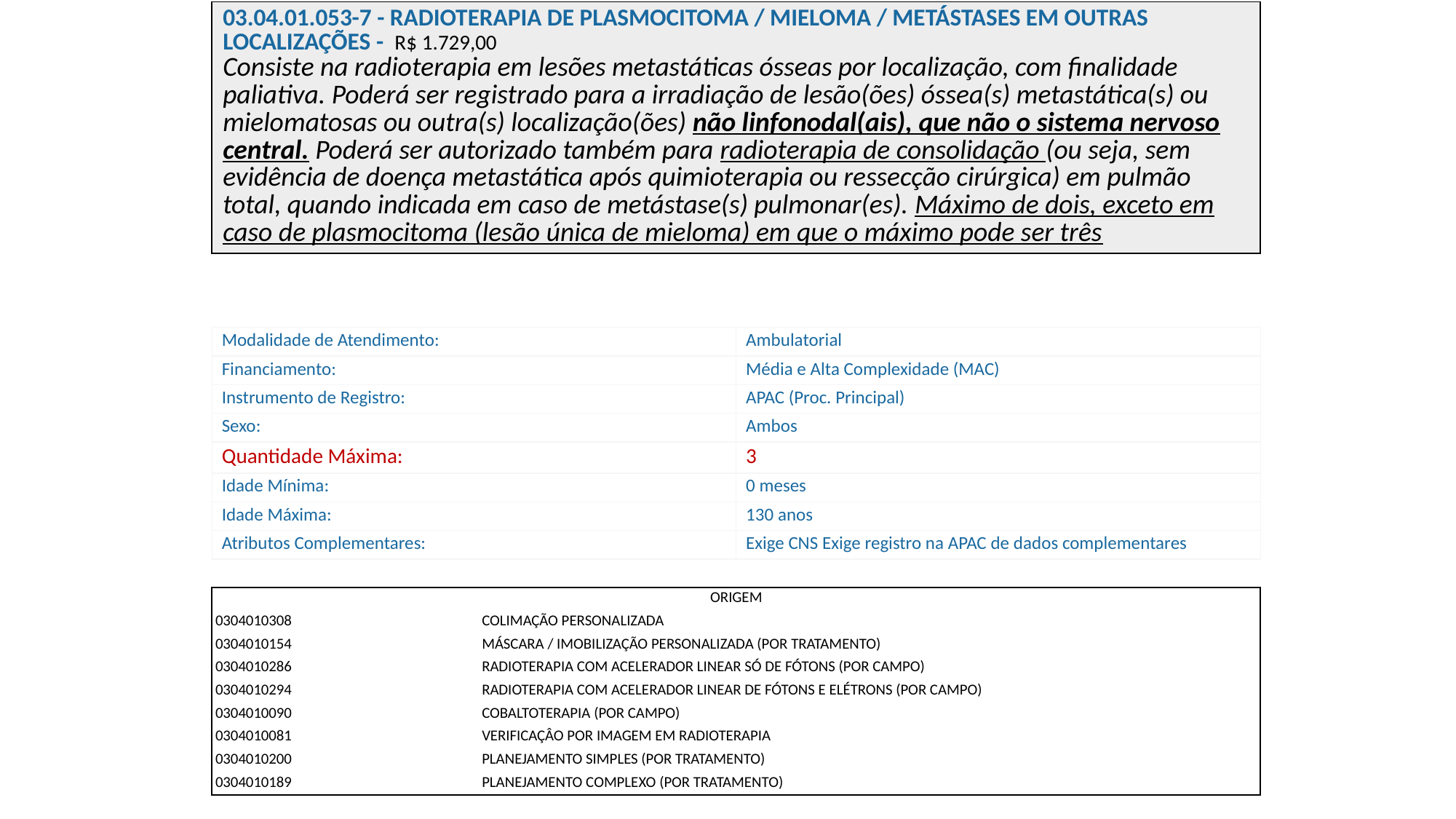

| 03.04.01.053-7 - RADIOTERAPIA DE PLASMOCITOMA / MIELOMA / METÁSTASES EM OUTRAS LOCALIZAÇÕES - R$ 1.729,00 Consiste na radioterapia em lesões metastáticas ósseas por localização, com finalidade paliativa. Poderá ser registrado para a irradiação de lesão(ões) óssea(s) metastática(s) ou mielomatosas ou outra(s) localização(ões) não linfonodal(ais), que não o sistema nervoso central. Poderá ser autorizado também para radioterapia de consolidação (ou seja, sem evidência de doença metastática após quimioterapia ou ressecção cirúrgica) em pulmão total, quando indicada em caso de metástase(s) pulmonar(es). Máximo de dois, exceto em caso de plasmocitoma (lesão única de mieloma) em que o máximo pode ser três |
| --- |
| Modalidade de Atendimento: | Ambulatorial |
| --- | --- |
| Financiamento: | Média e Alta Complexidade (MAC) |
| Instrumento de Registro: | APAC (Proc. Principal) |
| Sexo: | Ambos |
| Quantidade Máxima: | 3 |
| Idade Mínima: | 0 meses |
| Idade Máxima: | 130 anos |
| Atributos Complementares: | Exige CNS Exige registro na APAC de dados complementares |
| ORIGEM |  |
| --- | --- |
| 0304010308 | COLIMAÇÃO PERSONALIZADA |
| 0304010154 | MÁSCARA / IMOBILIZAÇÃO PERSONALIZADA (POR TRATAMENTO) |
| 0304010286 | RADIOTERAPIA COM ACELERADOR LINEAR SÓ DE FÓTONS (POR CAMPO) |
| 0304010294 | RADIOTERAPIA COM ACELERADOR LINEAR DE FÓTONS E ELÉTRONS (POR CAMPO) |
| 0304010090 | COBALTOTERAPIA (POR CAMPO) |
| 0304010081 | VERIFICAÇÂO POR IMAGEM EM RADIOTERAPIA |
| 0304010200 | PLANEJAMENTO SIMPLES (POR TRATAMENTO) |
| 0304010189 | PLANEJAMENTO COMPLEXO (POR TRATAMENTO) |